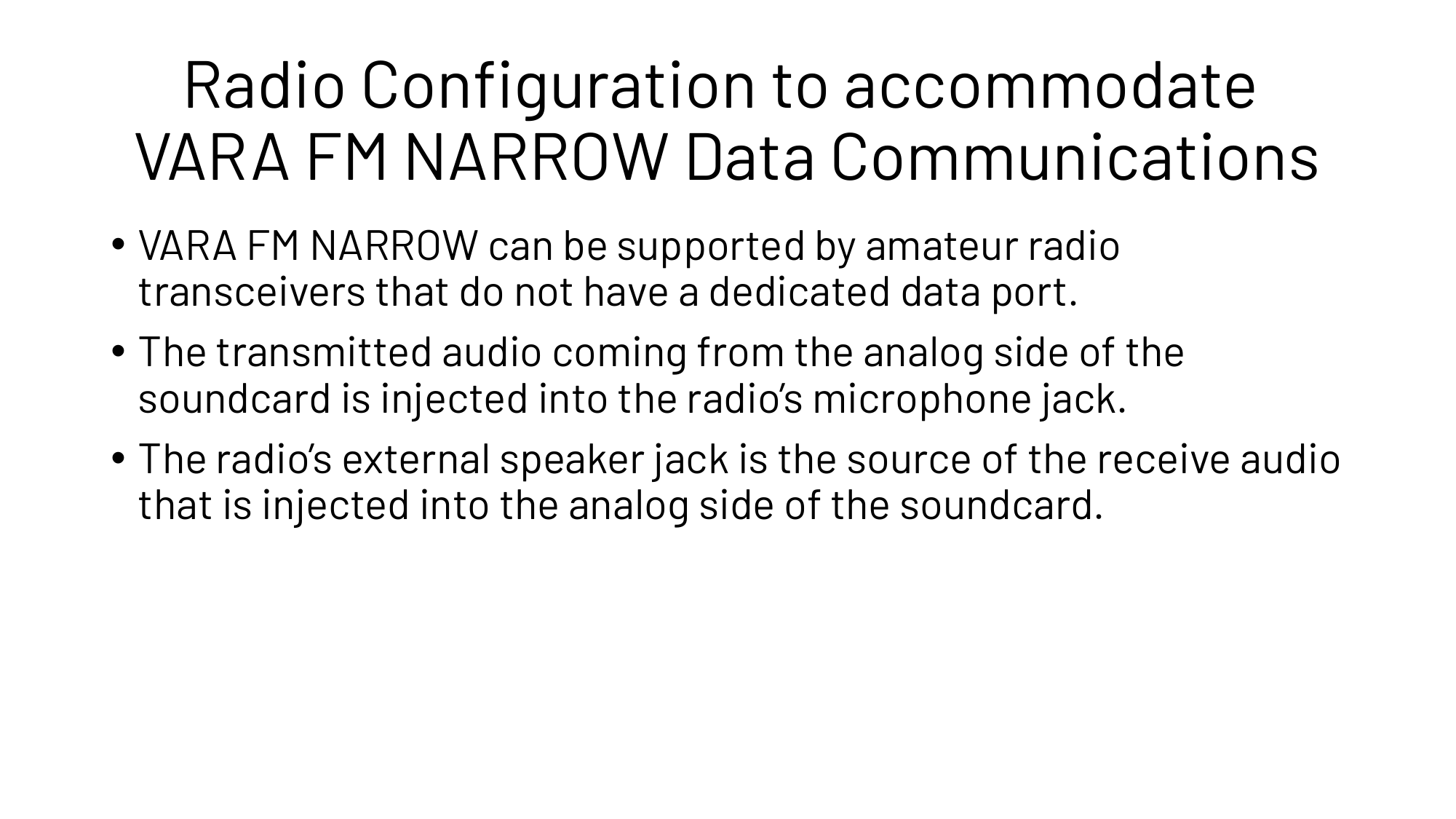

# Radio Configuration to accommodate VARA FM NARROW Data Communications
VARA FM NARROW can be supported by amateur radio transceivers that do not have a dedicated data port.
The transmitted audio coming from the analog side of the soundcard is injected into the radio’s microphone jack.
The radio’s external speaker jack is the source of the receive audio that is injected into the analog side of the soundcard.